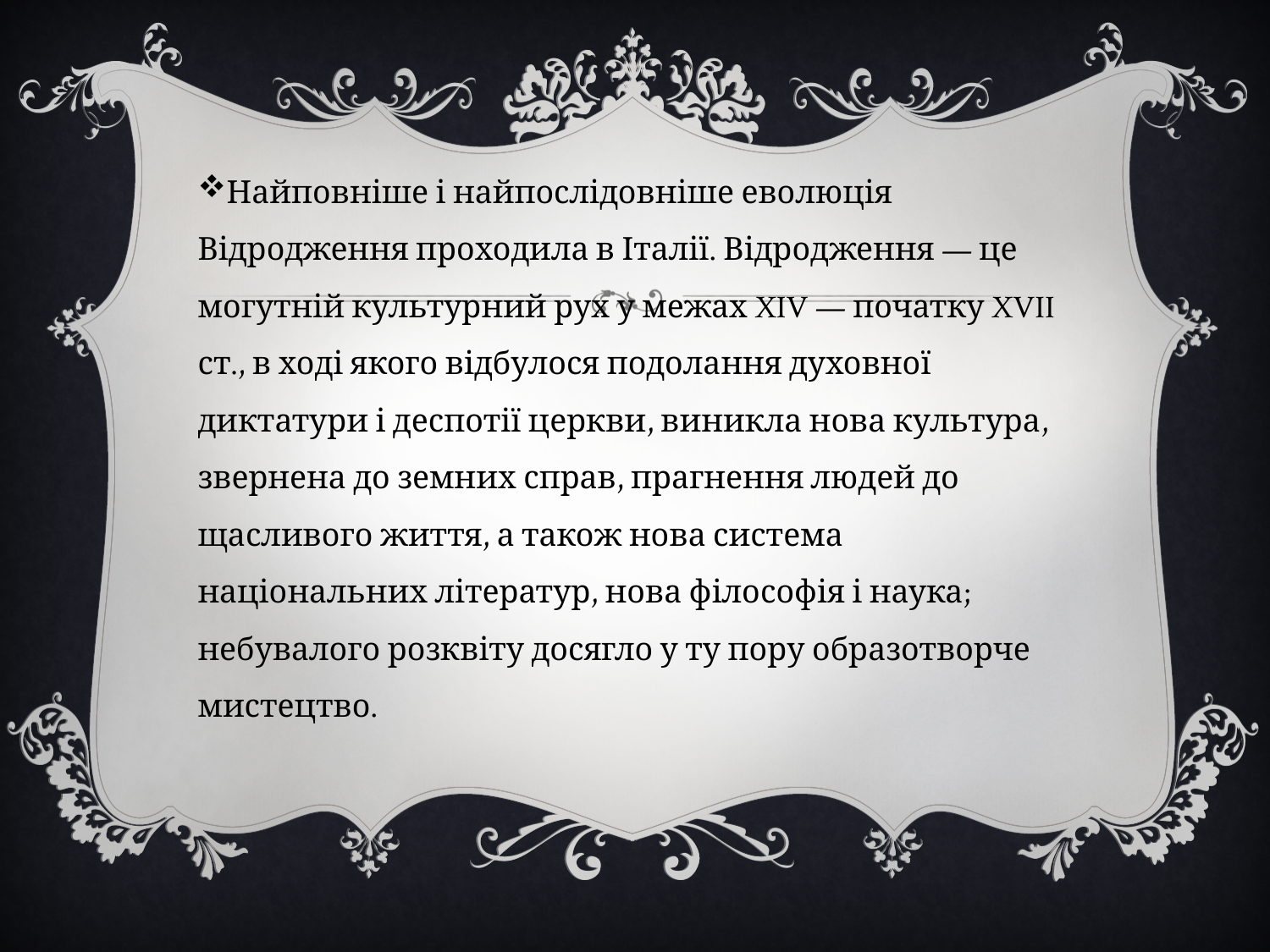

Найповніше і найпослідовніше еволюція Відродження проходила в Італії. Відродження — це могутній культурний рух у межах XIV — початку XVII ст., в ході якого відбулося подолання духовної диктатури і деспотії церкви, виникла нова культура, звернена до земних справ, прагнення людей до щасливого життя, а також нова система національних літератур, нова філософія і наука; небувалого розквіту досягло у ту пору образотворче  мистецтво.